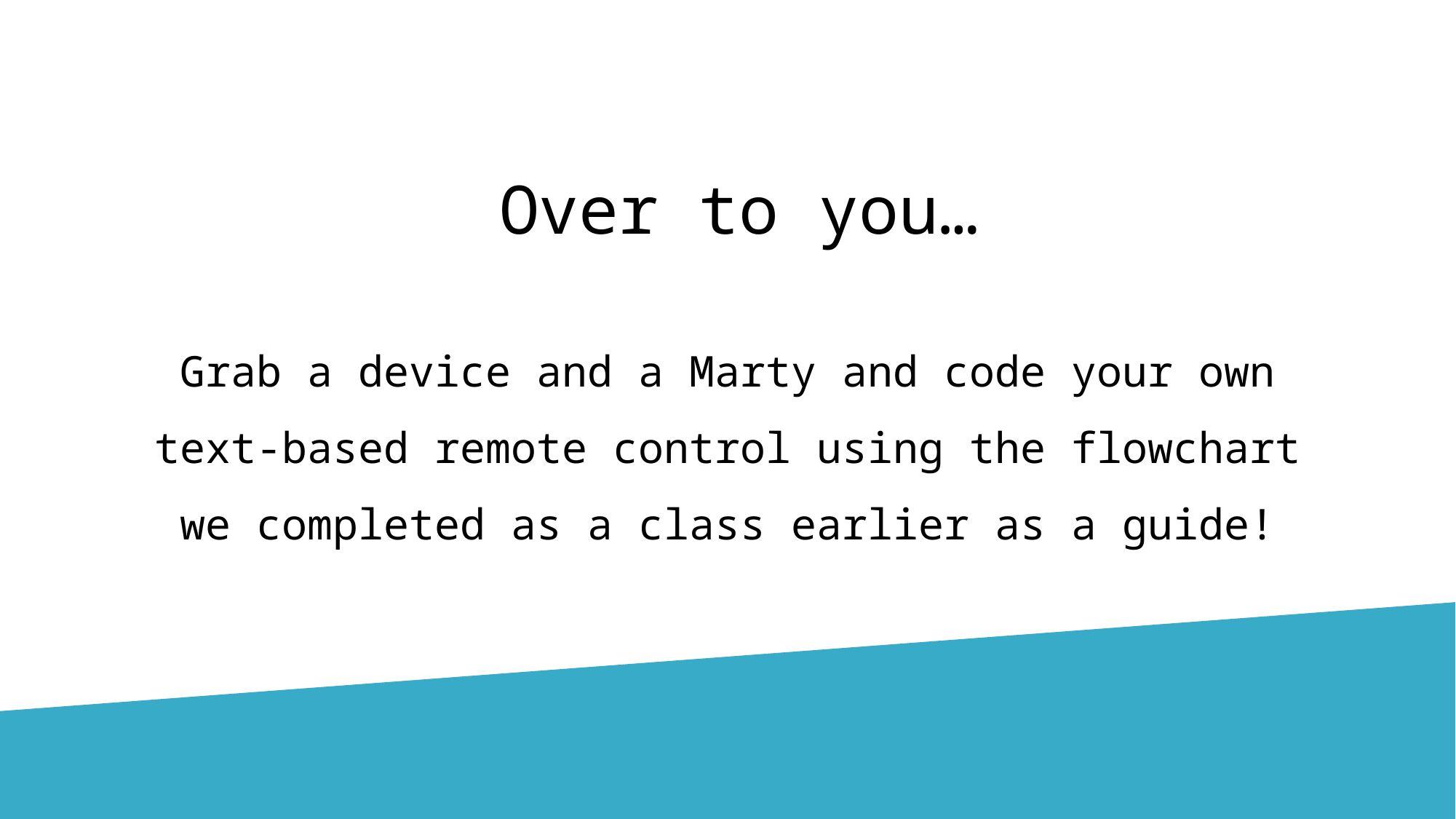

# Over to you…

Grab a device and a Marty and code your own text-based remote control using the flowchart we completed as a class earlier as a guide!